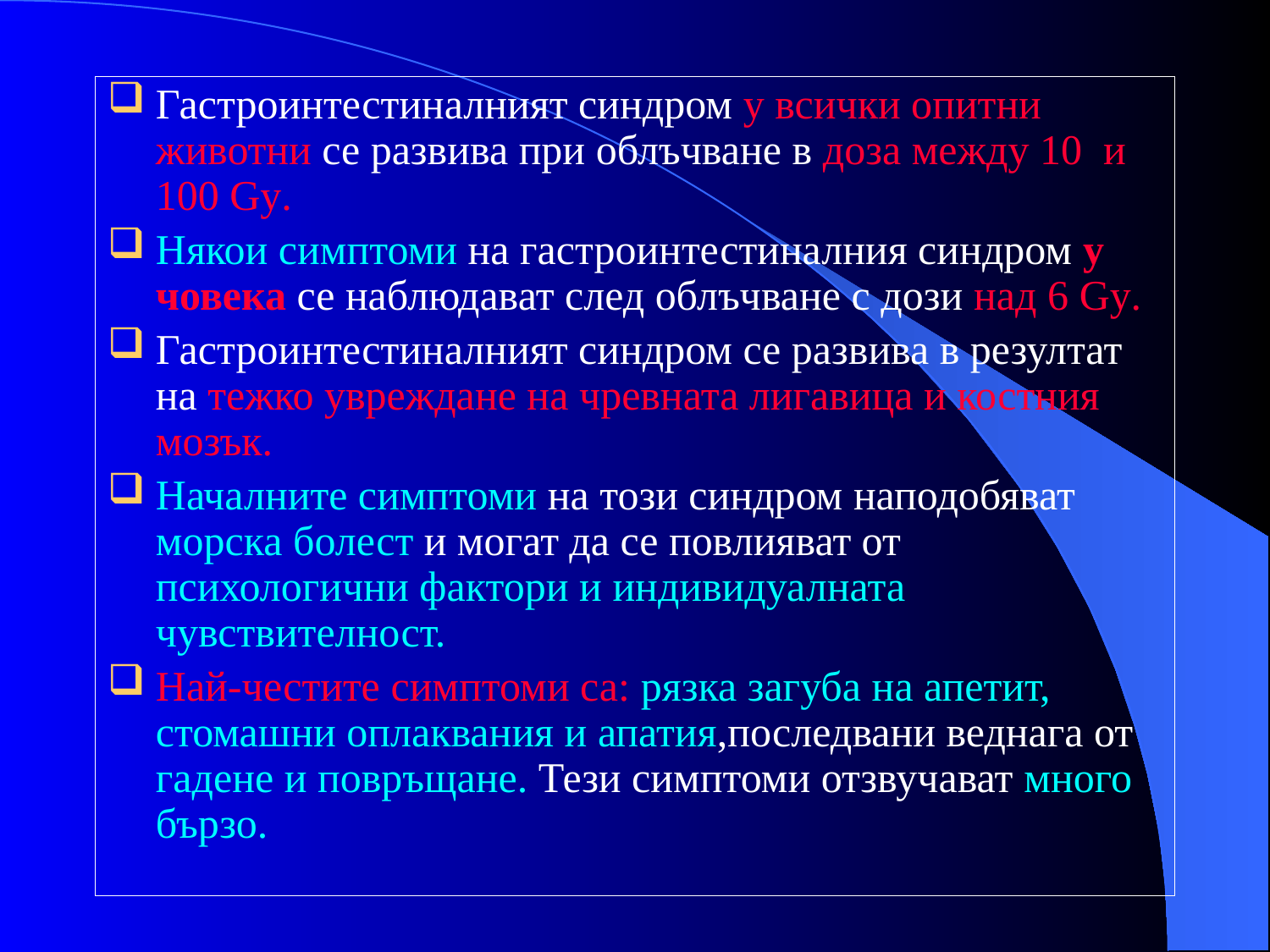

Гастроинтестиналният синдром у всички опитни животни се развива при облъчване в доза между 10  и 100 Gy.
Някои симптоми на гастроинтестиналния синдром у човека се наблюдават след облъчване с дози над 6 Gy.
Гастроинтестиналният синдром се развива в резултат на тежко увреждане на чревната лигавица и костния мозък.
Началните симптоми на този синдром наподобяват морска болест и могат да се повлияват от психологични фактори и индивидуалната чувствителност.
Най-честите симптоми са: рязка загуба на апетит, стомашни оплаквания и апатия,последвани веднага от гадене и повръщане. Тези симптоми отзвучават много бързо.